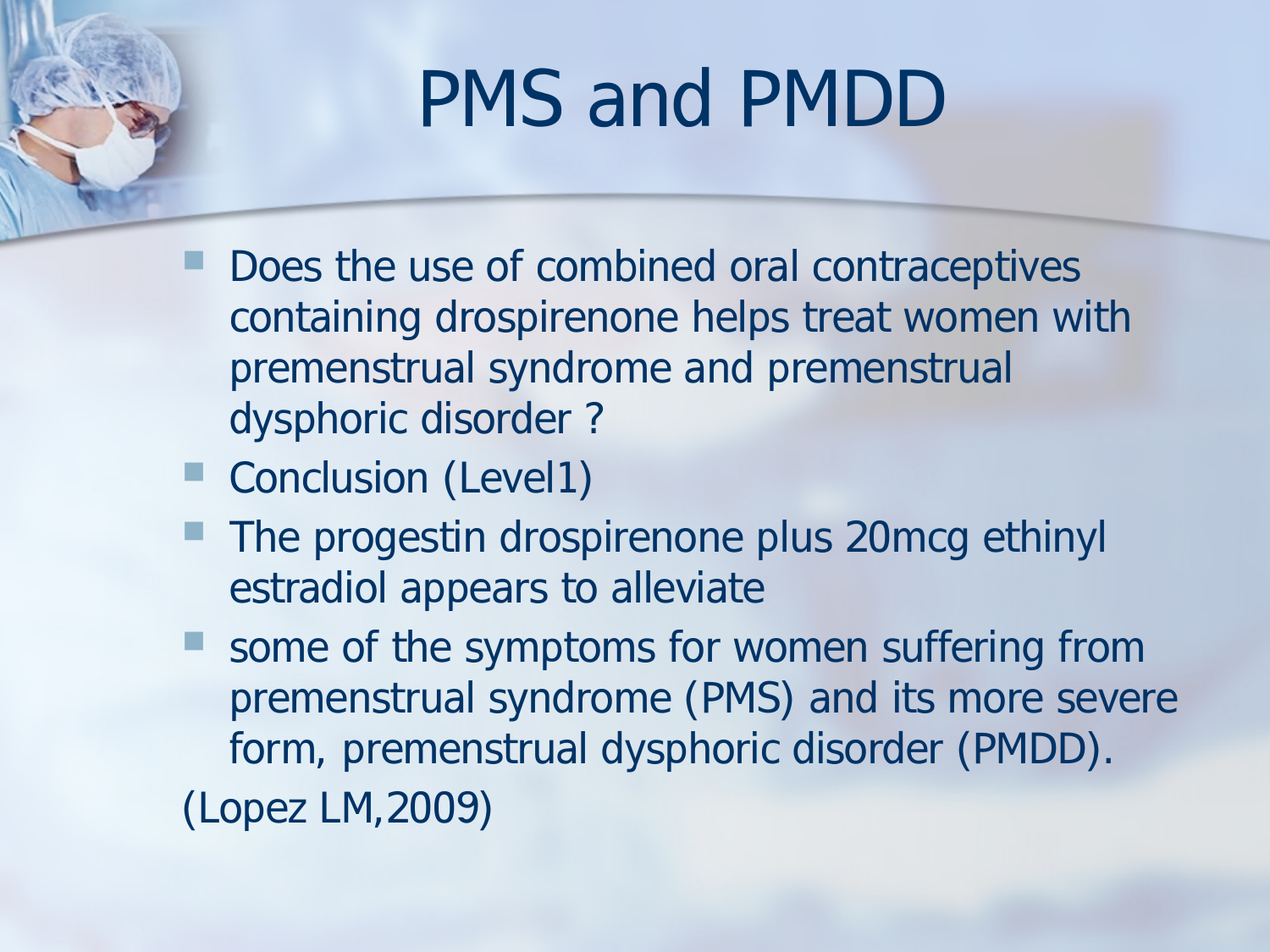

# PMS and PMDD
Does the use of combined oral contraceptives containing drospirenone helps treat women with premenstrual syndrome and premenstrual dysphoric disorder ?
Conclusion (Level1)
The progestin drospirenone plus 20mcg ethinyl estradiol appears to alleviate
some of the symptoms for women suffering from premenstrual syndrome (PMS) and its more severe form, premenstrual dysphoric disorder (PMDD).
(Lopez LM,2009)